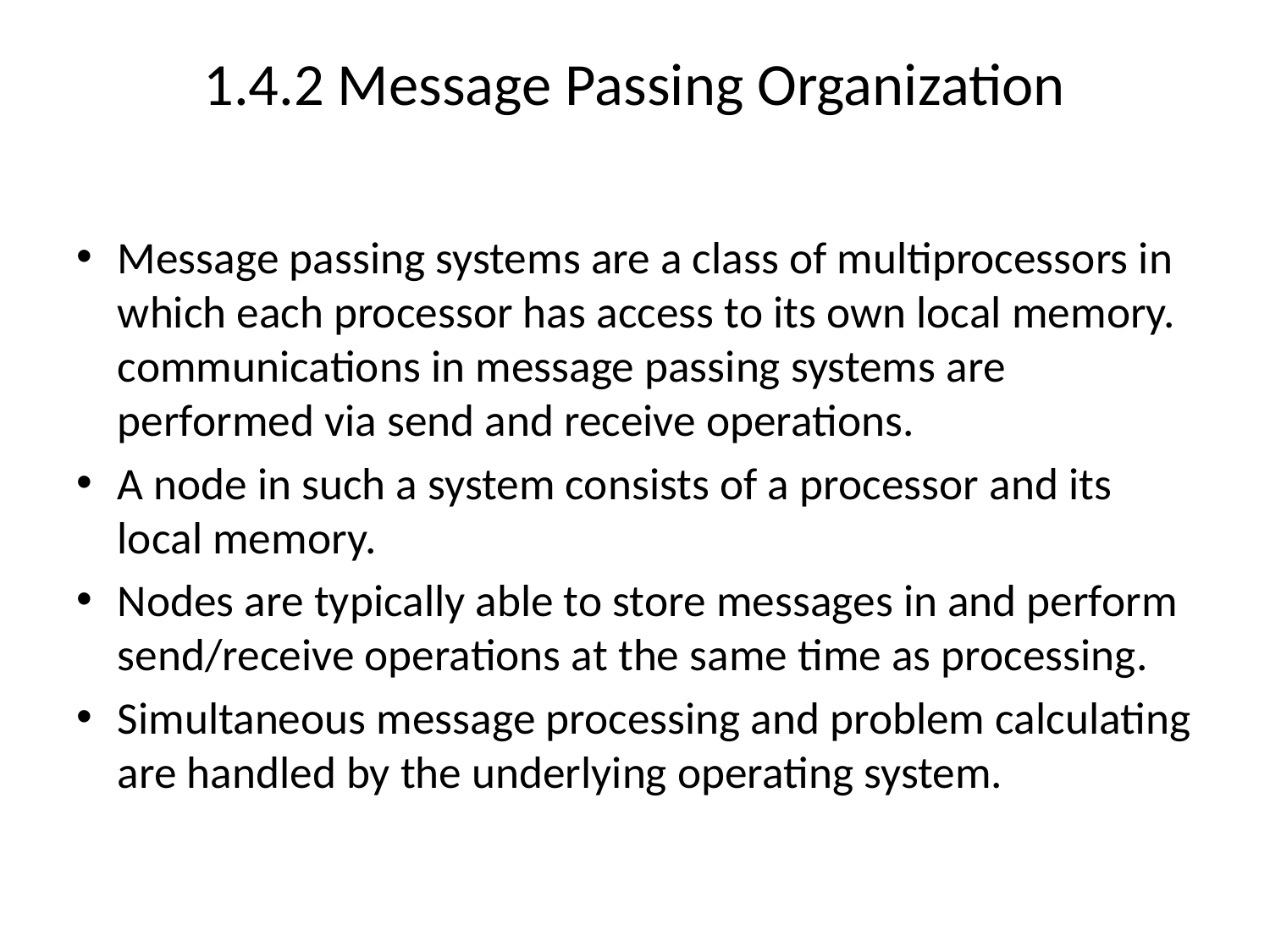

# 1.4.2 Message Passing Organization
Message passing systems are a class of multiprocessors in which each processor has access to its own local memory. communications in message passing systems are performed via send and receive operations.
A node in such a system consists of a processor and its local memory.
Nodes are typically able to store messages in and perform send/receive operations at the same time as processing.
Simultaneous message processing and problem calculating are handled by the underlying operating system.